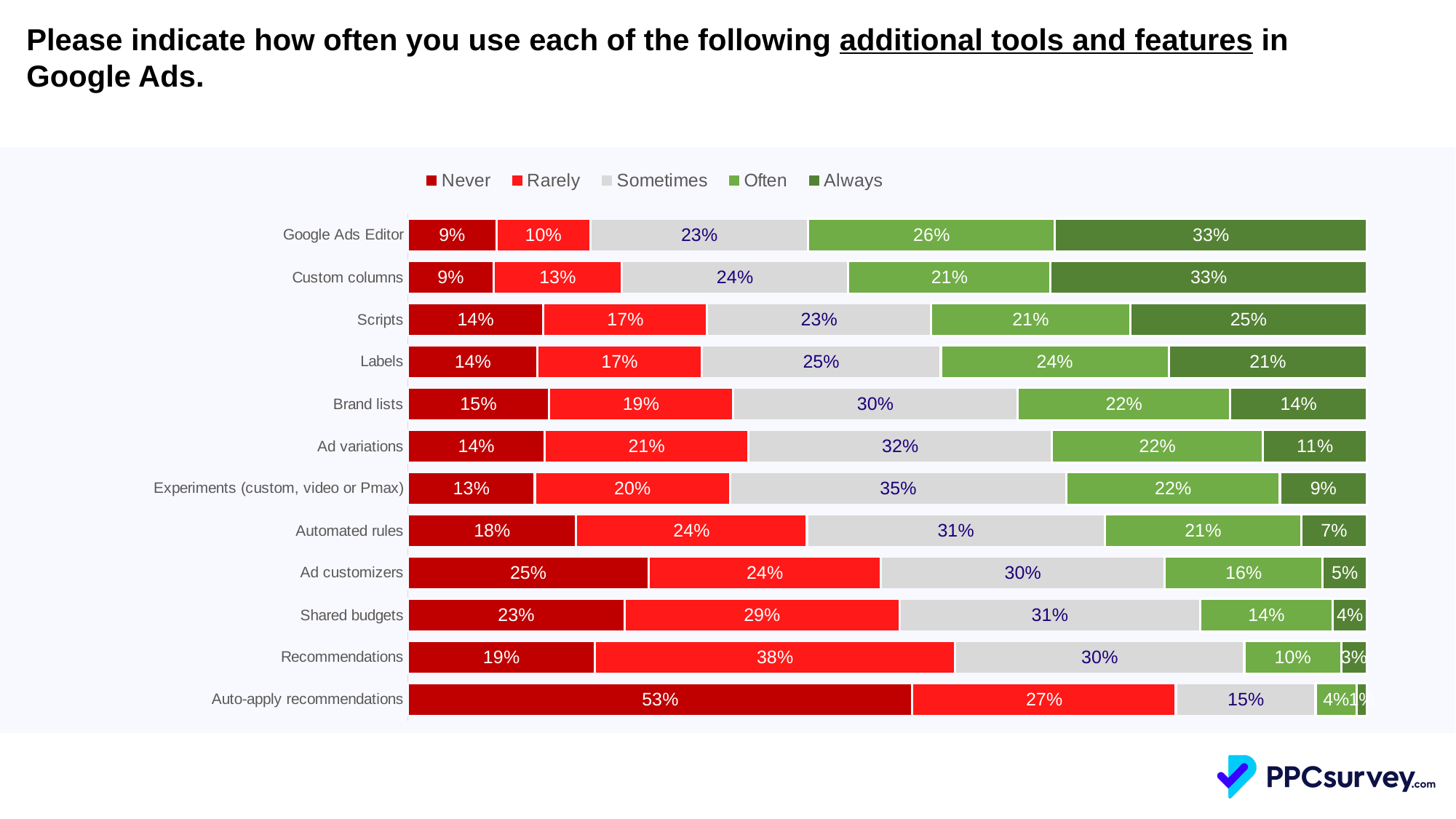

Please indicate how often you use each of the following additional tools and features in Google Ads.

### Chart

| Category | Never | Rarely | Sometimes | Often | Always |
|---|---|---|---|---|---|
| Google Ads Editor | 0.09212481426448738 | 0.09806835066864786 | 0.22734026745913818 | 0.25705794947994054 | 0.325408618127786 |
| Custom columns | 0.08915304606240713 | 0.1337295690936107 | 0.23625557206537887 | 0.21099554234769688 | 0.3298662704309063 |
| Scripts | 0.1411589895988113 | 0.17087667161961367 | 0.23328380386329864 | 0.20802377414561665 | 0.24665676077265974 |
| Labels | 0.1352154531946508 | 0.17087667161961367 | 0.24962852897473997 | 0.23774145616641898 | 0.2065378900445765 |
| Brand lists | 0.14710252600297177 | 0.19167904903417537 | 0.2971768202080238 | 0.2213967310549777 | 0.1426448736998514 |
| Ad variations | 0.1426448736998514 | 0.212481426448737 | 0.3164933135215453 | 0.2199108469539376 | 0.10846953937592868 |
| Experiments (custom, video or Pmax) | 0.13224368499257058 | 0.20356612184249628 | 0.35066864784546803 | 0.22288261515601784 | 0.09063893016344725 |
| Automated rules | 0.17533432392273401 | 0.24071322436849926 | 0.31054977711738485 | 0.2050520059435364 | 0.06835066864784546 |
| Ad customizers | 0.2511144130757801 | 0.24219910846953938 | 0.29569093610698366 | 0.16493313521545316 | 0.04606240713224369 |
| Shared budgets | 0.22585438335809807 | 0.2867756315007429 | 0.3135215453194651 | 0.13818722139673106 | 0.03566121842496285 |
| Recommendations | 0.1946508172362556 | 0.37592867756315007 | 0.3016344725111441 | 0.10104011887072809 | 0.02674591381872214 |
| Auto-apply recommendations | 0.5260029717682021 | 0.274888558692422 | 0.14561664190193166 | 0.04309063893016345 | 0.01040118870728083 |